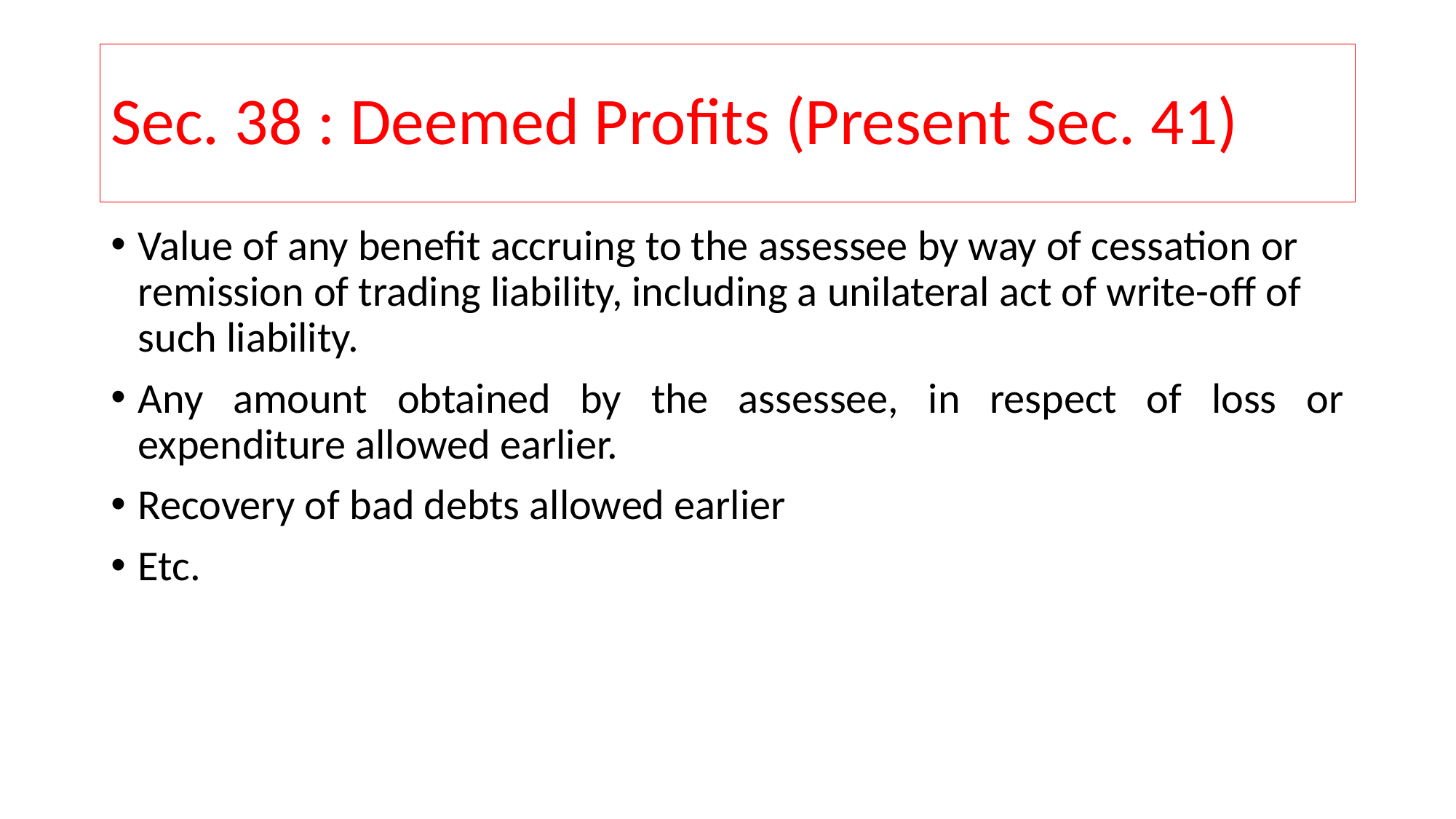

# Sec. 38 : Deemed Profits (Present Sec. 41)
Value of any benefit accruing to the assessee by way of cessation or remission of trading liability, including a unilateral act of write-off of such liability.
Any amount obtained by the assessee, in respect of loss or expenditure allowed earlier.
Recovery of bad debts allowed earlier
Etc.